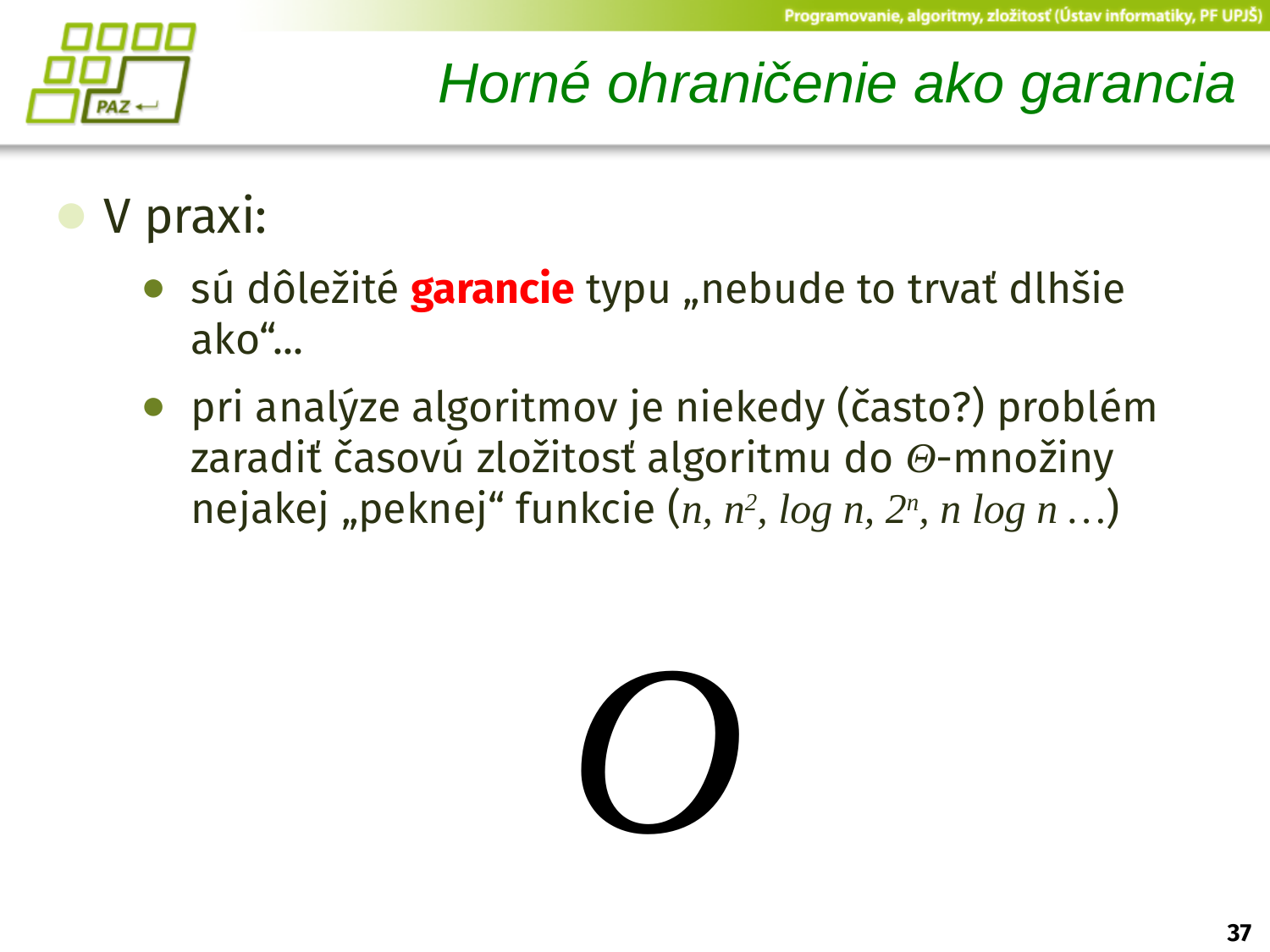

# Horné ohraničenie ako garancia
V praxi:
sú dôležité garancie typu „nebude to trvať dlhšie ako“...
pri analýze algoritmov je niekedy (často?) problém zaradiť časovú zložitosť algoritmu do Θ-množiny nejakej „peknej“ funkcie (n, n2, log n, 2n, n log n …)

O